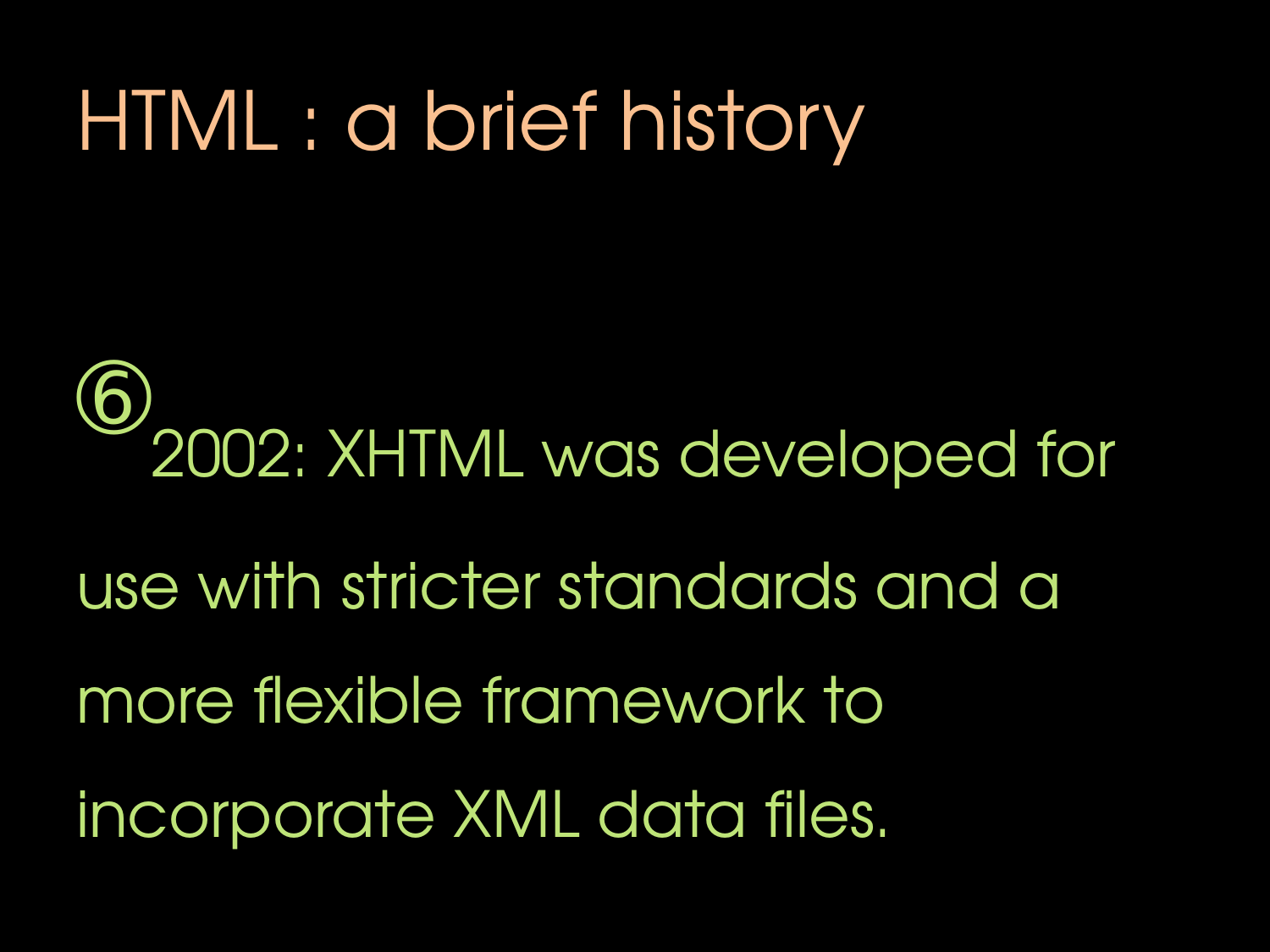

# HTML : a brief history
➅2002: XHTML was developed for use with stricter standards and a more flexible framework to incorporate XML data files.